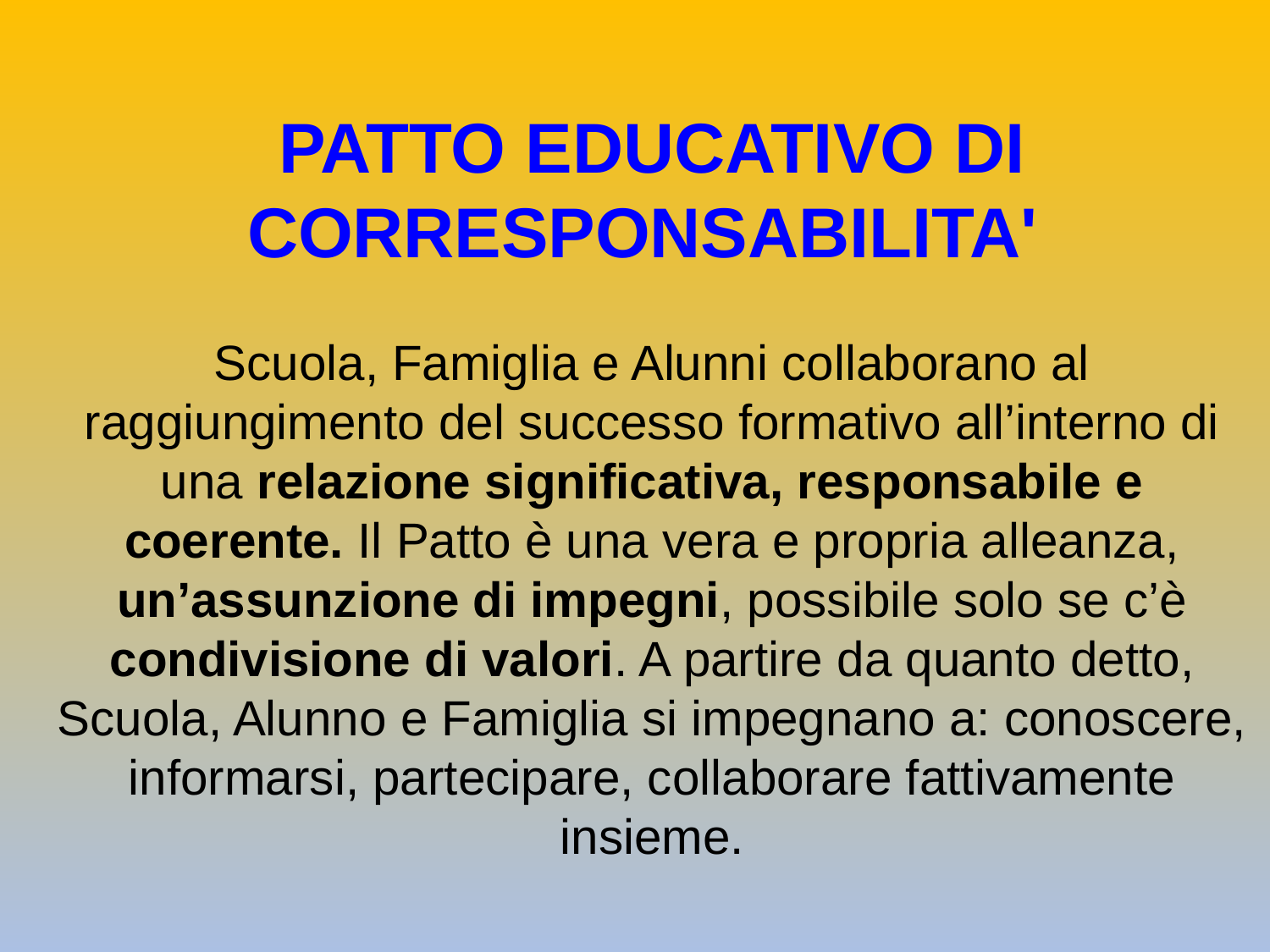

PATTO EDUCATIVO DI CORRESPONSABILITA'

Scuola, Famiglia e Alunni collaborano al raggiungimento del successo formativo all’interno di una relazione significativa, responsabile e coerente. Il Patto è una vera e propria alleanza, un’assunzione di impegni, possibile solo se c’è condivisione di valori. A partire da quanto detto, Scuola, Alunno e Famiglia si impegnano a: conoscere, informarsi, partecipare, collaborare fattivamente insieme.